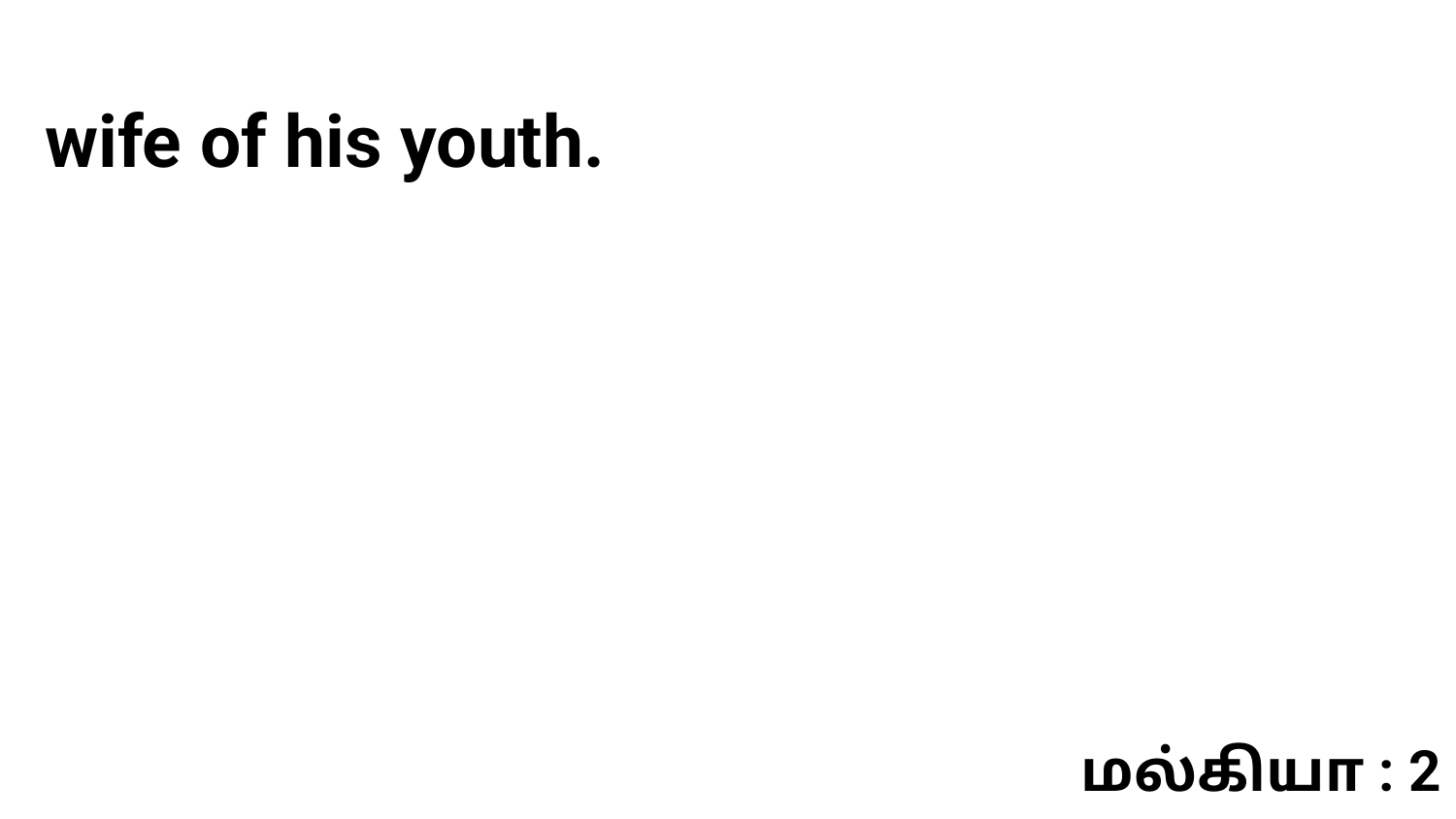

wife of his youth.
மல்கியா : 2